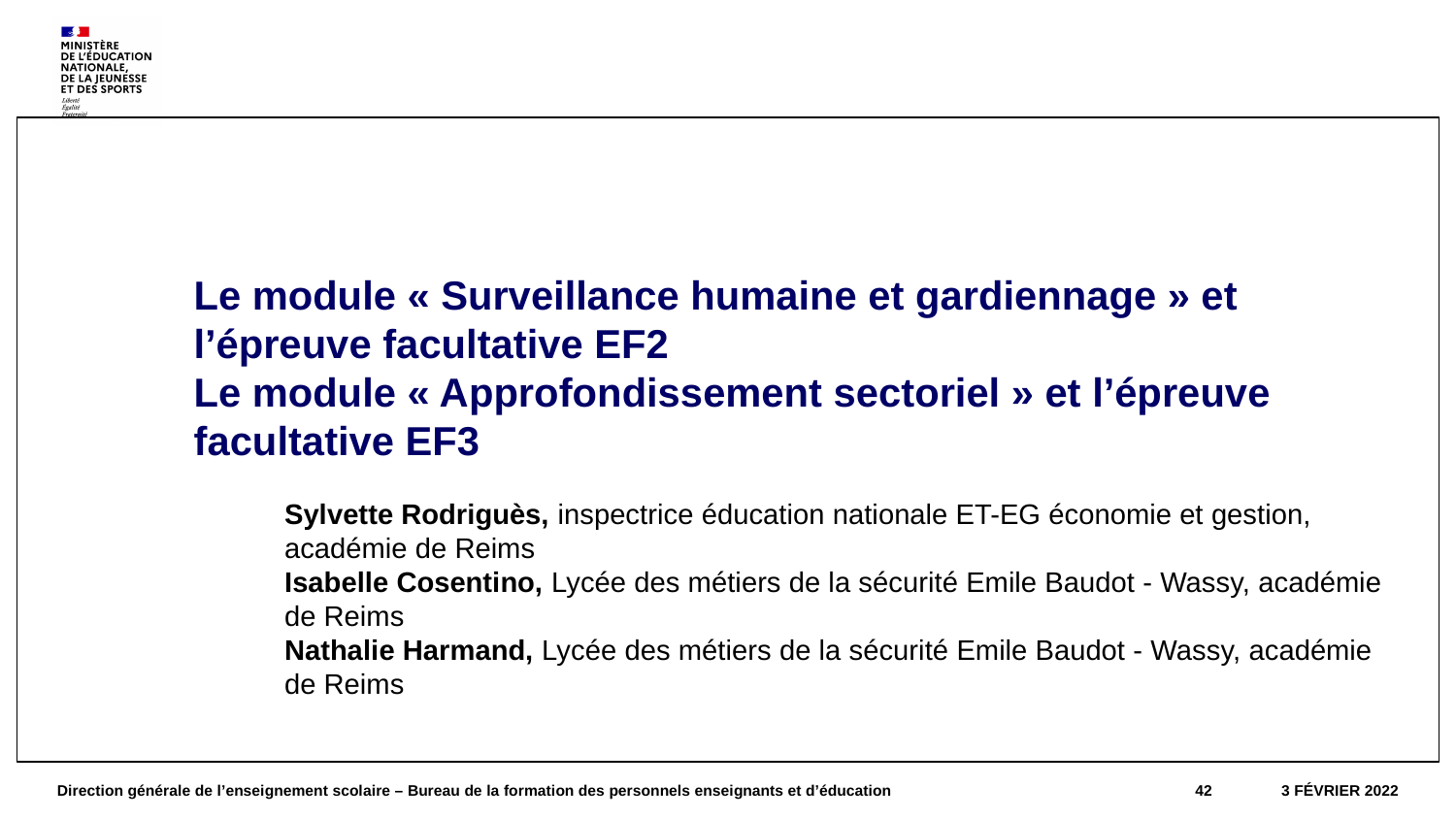

#
Le module « Surveillance humaine et gardiennage » et l’épreuve facultative EF2
Le module « Approfondissement sectoriel » et l’épreuve facultative EF3
Sylvette Rodriguès, inspectrice éducation nationale ET-EG économie et gestion, académie de Reims
Isabelle Cosentino, Lycée des métiers de la sécurité Emile Baudot - Wassy, académie de Reims
Nathalie Harmand, Lycée des métiers de la sécurité Emile Baudot - Wassy, académie de Reims

Direction générale de l’enseignement scolaire – Bureau de la formation des personnels enseignants et d’éducation
42
3 février 2022